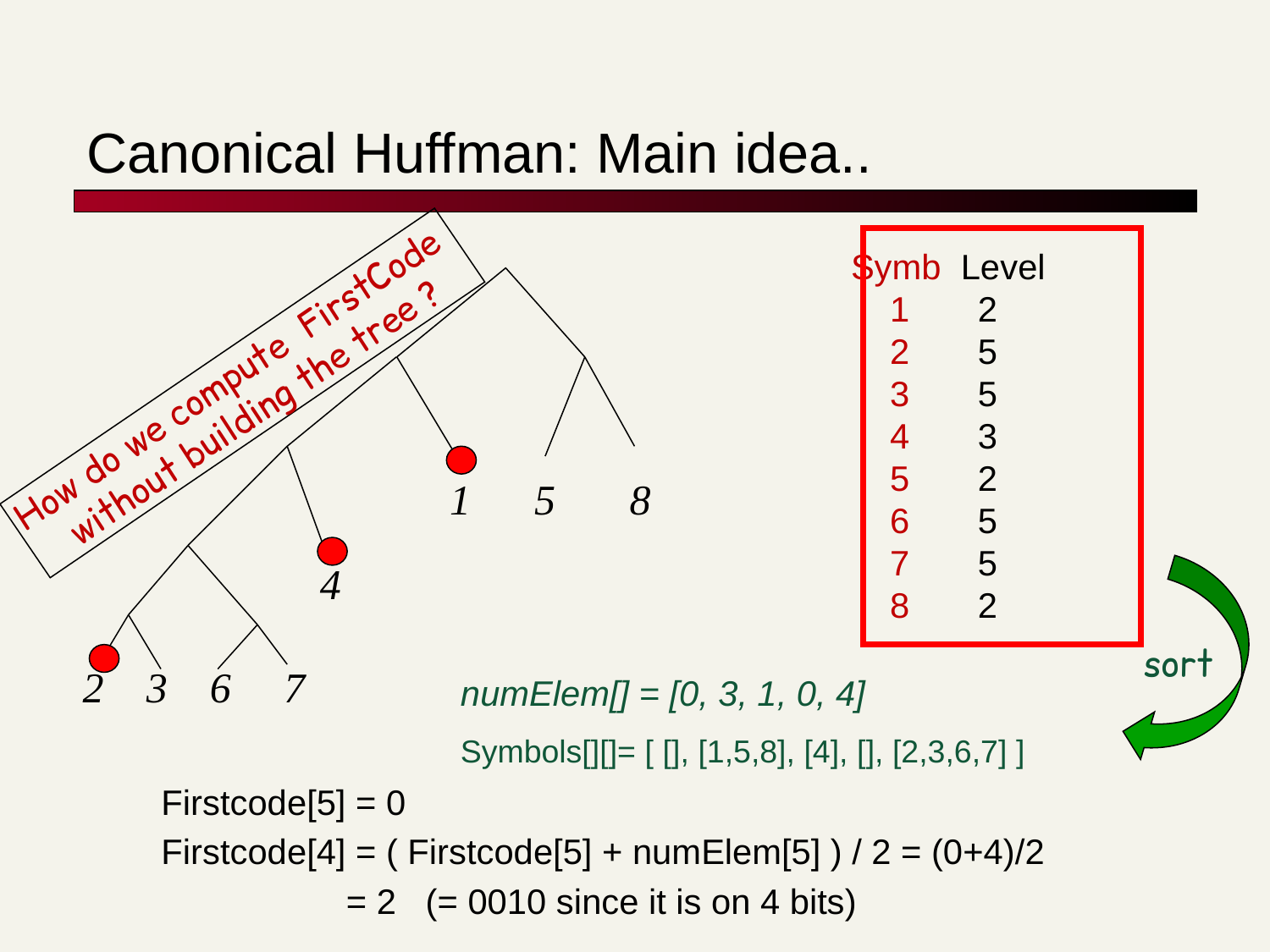

# Canonical Huffman: Main idea..

Symb  Level
    1       2
    2       5
    3       5
    4       3
    5       2
    6       5
    7       5
    8       2

How do we compute  FirstCode
without building the tree ?

1      5       8

4

numElem[] = [0, 3, 1, 0, 4]
Symbols[][]= [ [], [1,5,8], [4], [], [2,3,6,7] ]

sort
2    3    6     7
Firstcode[5] = 0
Firstcode[4] = ( Firstcode[5] + numElem[5] ) / 2 = (0+4)/2
                   = 2   (= 0010 since it is on 4 bits)